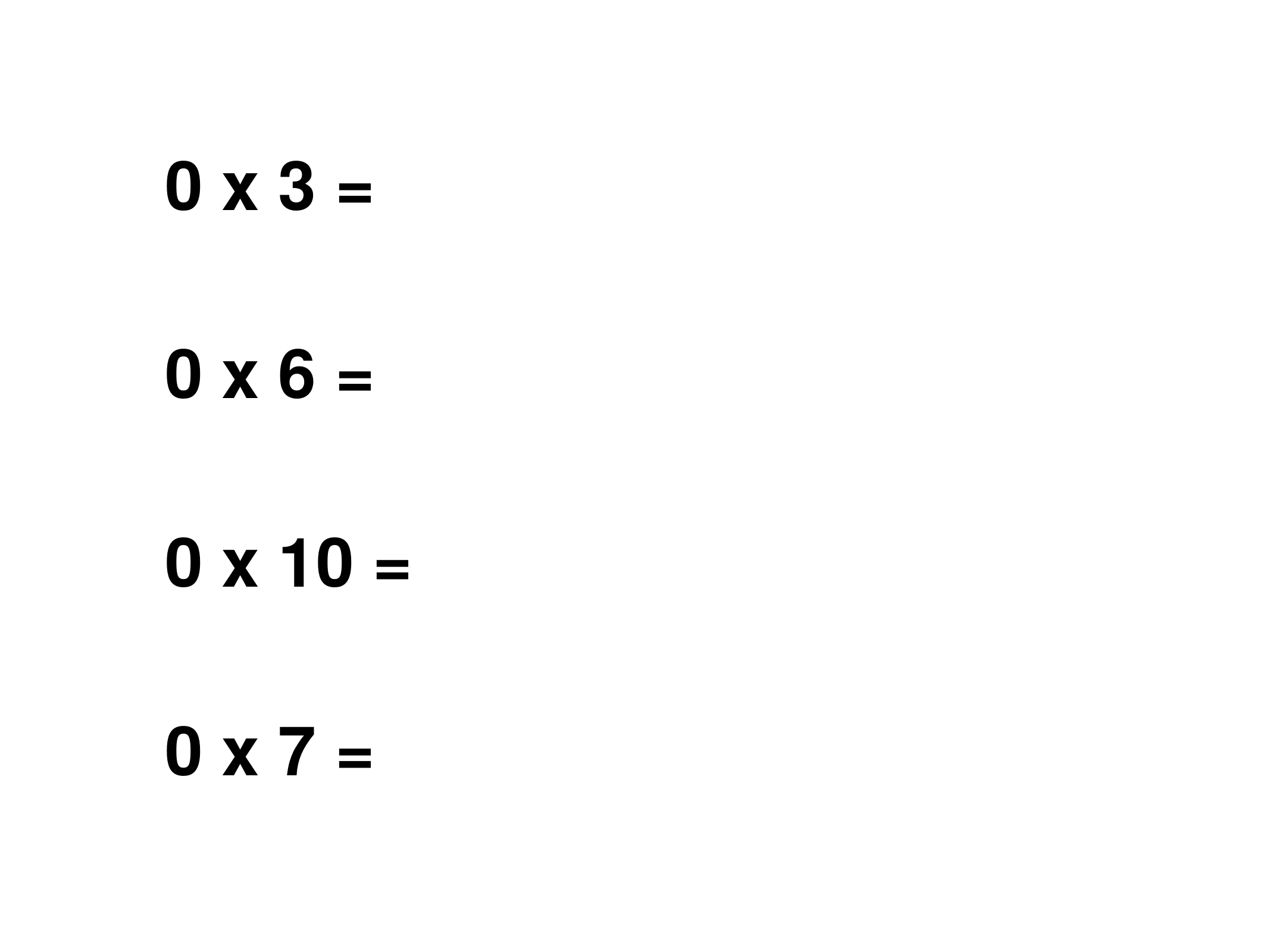

0 x 3 =

0 x 6 =

0 x 10 =

0 x 7 =